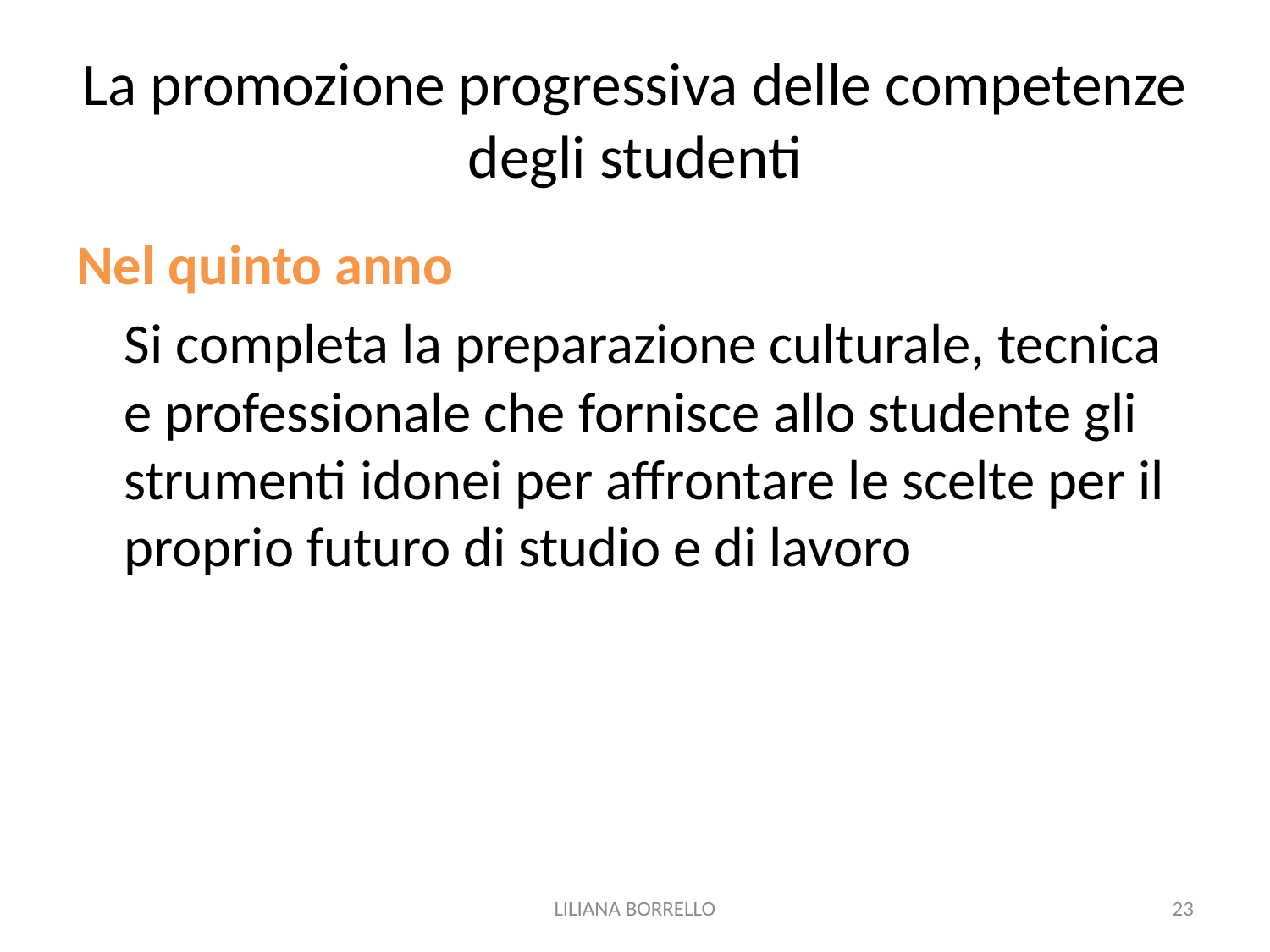

# La promozione progressiva delle competenze degli studenti
Nel quinto anno
	Si completa la preparazione culturale, tecnica  e professionale che fornisce allo studente gli strumenti idonei per affrontare le scelte per il proprio futuro di studio e di lavoro
LILIANA BORRELLO
23